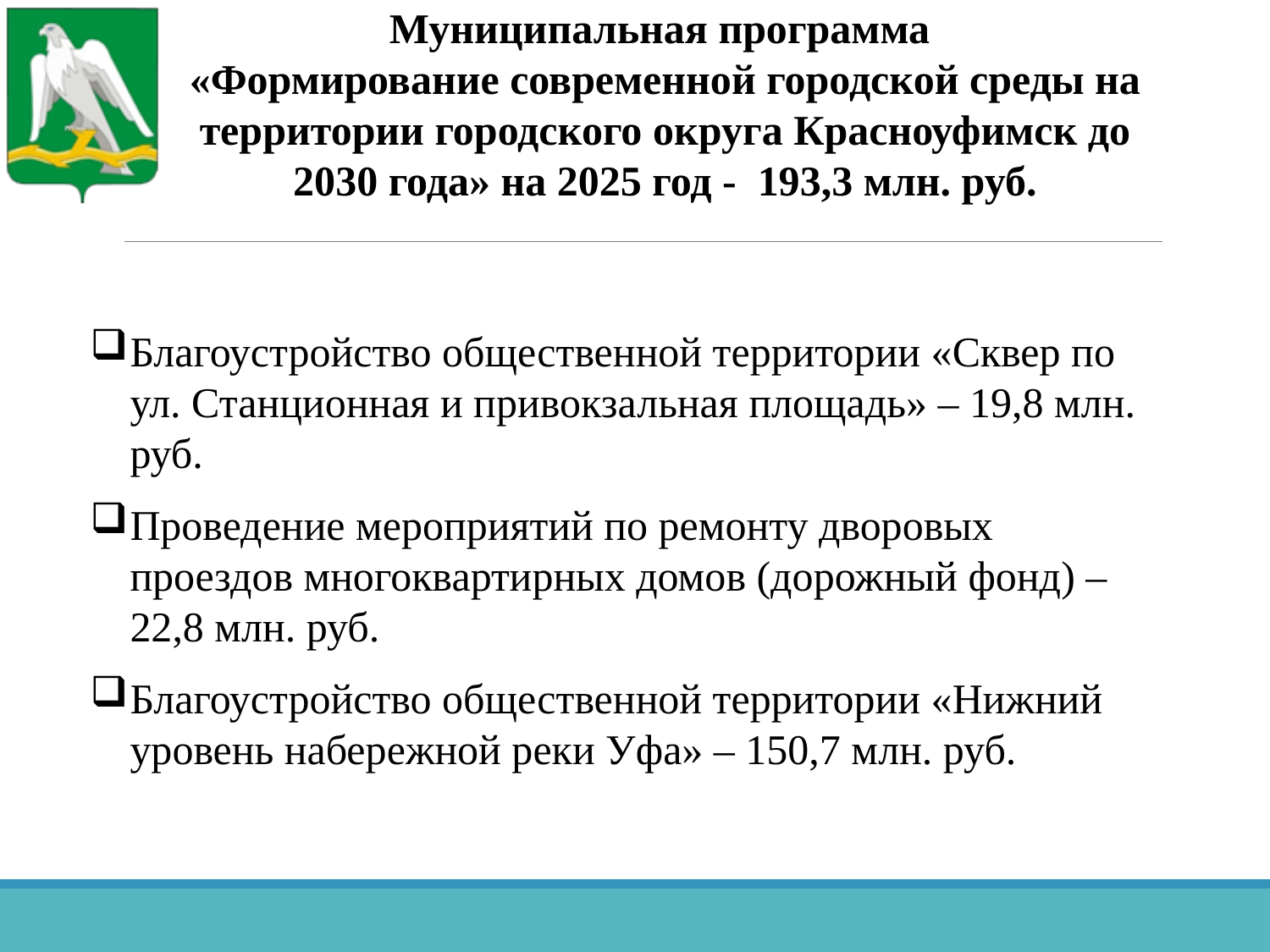

Муниципальная программа
«Формирование современной городской среды на территории городского округа Красноуфимск до 2030 года» на 2025 год -  193,3 млн. руб.
Благоустройство общественной территории «Сквер по ул. Станционная и привокзальная площадь» – 19,8 млн. руб.
Проведение мероприятий по ремонту дворовых проездов многоквартирных домов (дорожный фонд) – 22,8 млн. руб.
Благоустройство общественной территории «Нижний уровень набережной реки Уфа» – 150,7 млн. руб.